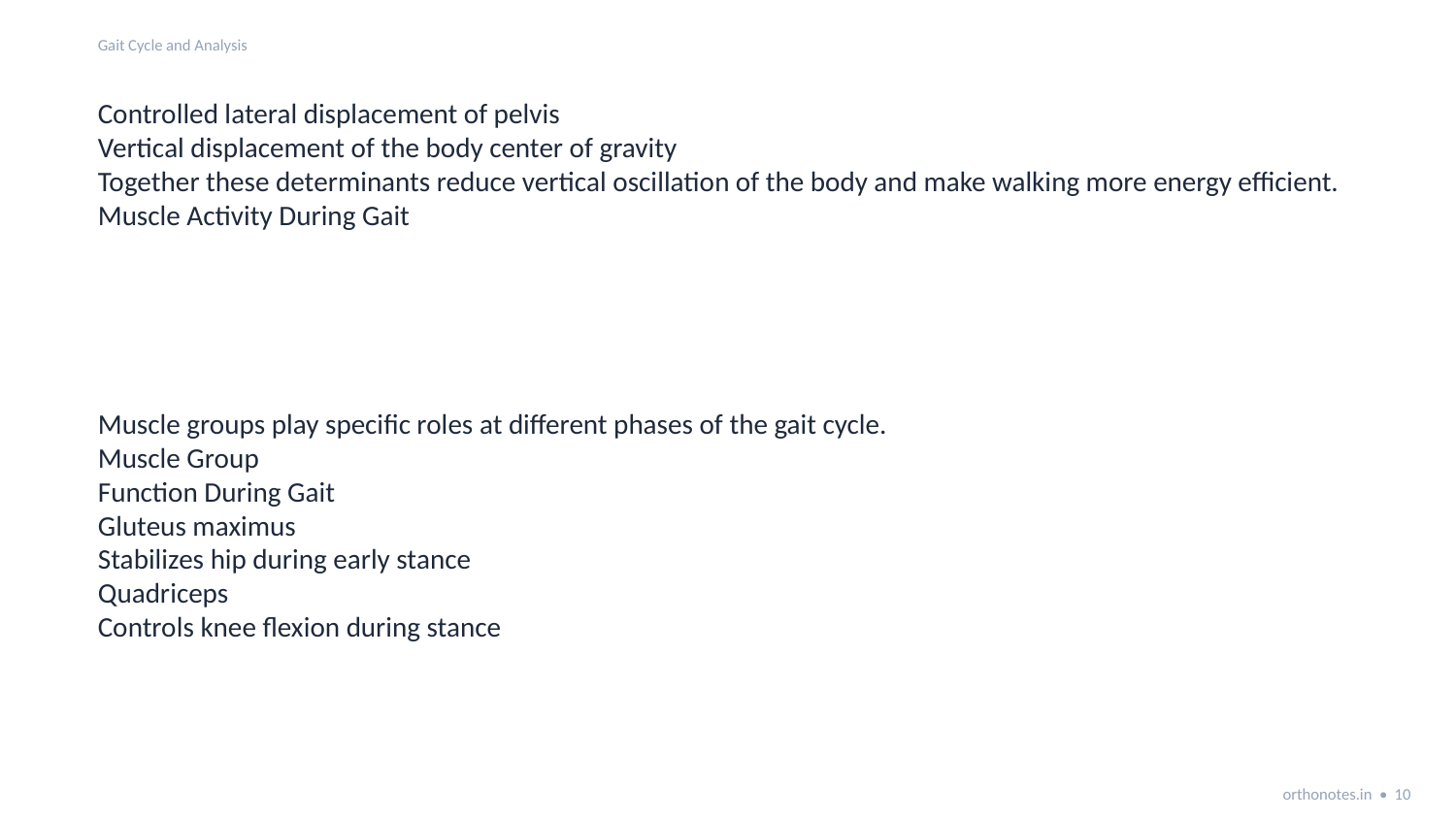

Gait Cycle and Analysis
Controlled lateral displacement of pelvis
Vertical displacement of the body center of gravity
Together these determinants reduce vertical oscillation of the body and make walking more energy efficient.
Muscle Activity During Gait
Muscle groups play specific roles at different phases of the gait cycle.
Muscle Group
Function During Gait
Gluteus maximus
Stabilizes hip during early stance
Quadriceps
Controls knee flexion during stance
orthonotes.in  •  10